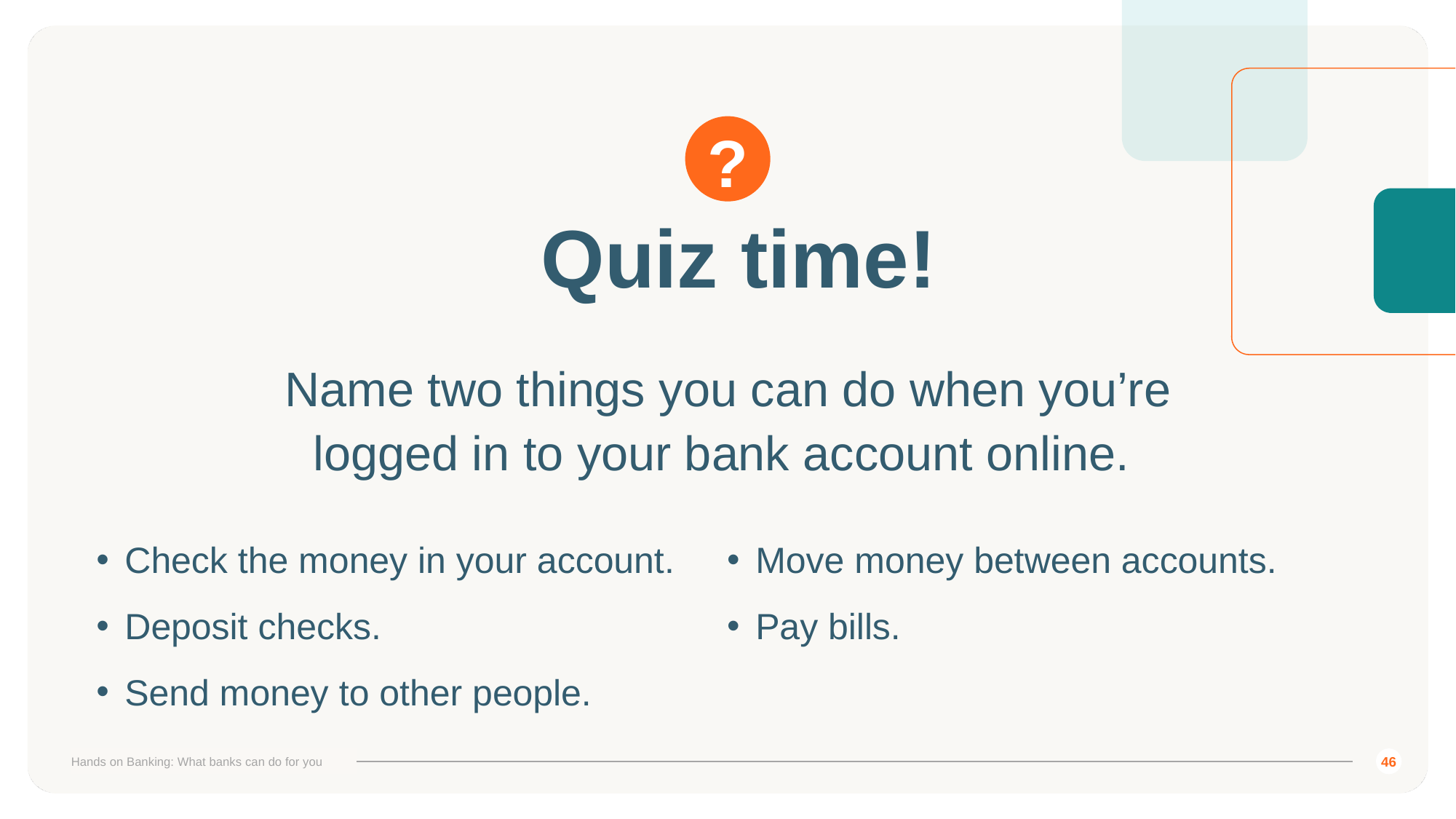

# Quiz time!
Name two things you can do when you’re logged in to your bank account online.
Check the money in your account.
Deposit checks.
Send money to other people.

Move money between accounts.
Pay bills.